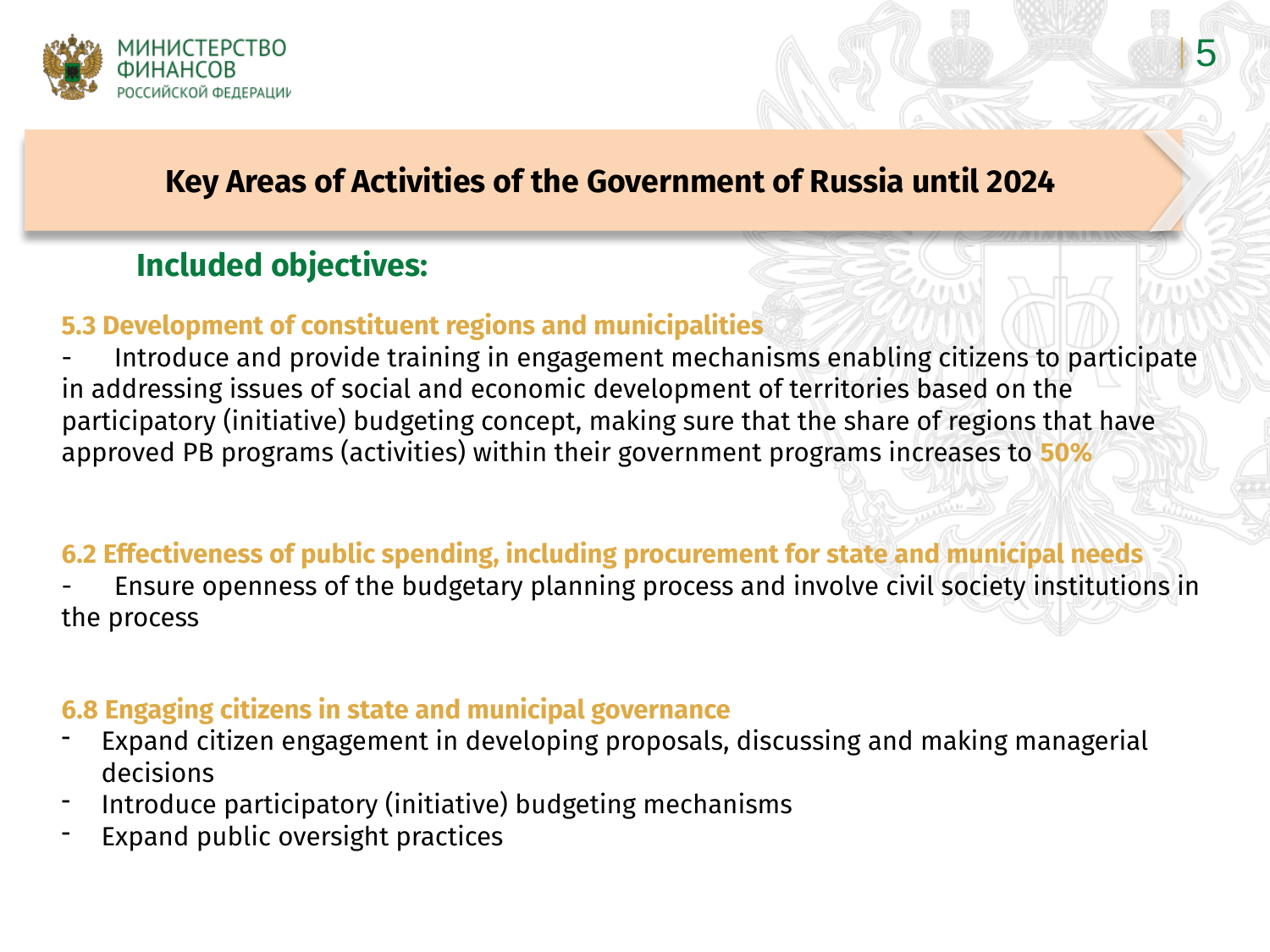

5

  Key Areas of Activities of the Government of Russia until 2024
Included objectives:
5.3 Development of constituent regions and municipalities
-      Introduce and provide training in engagement mechanisms enabling citizens to participate in addressing issues of social and economic development of territories based on the participatory (initiative) budgeting concept, making sure that the share of regions that have approved PB programs (activities) within their government programs increases to 50%
6.2 Effectiveness of public spending, including procurement for state and municipal needs
-      Ensure openness of the budgetary planning process and involve civil society institutions in the process
6.8 Engaging citizens in state and municipal governance
Expand citizen engagement in developing proposals, discussing and making managerial decisions
Introduce participatory (initiative) budgeting mechanisms
Expand public oversight practices